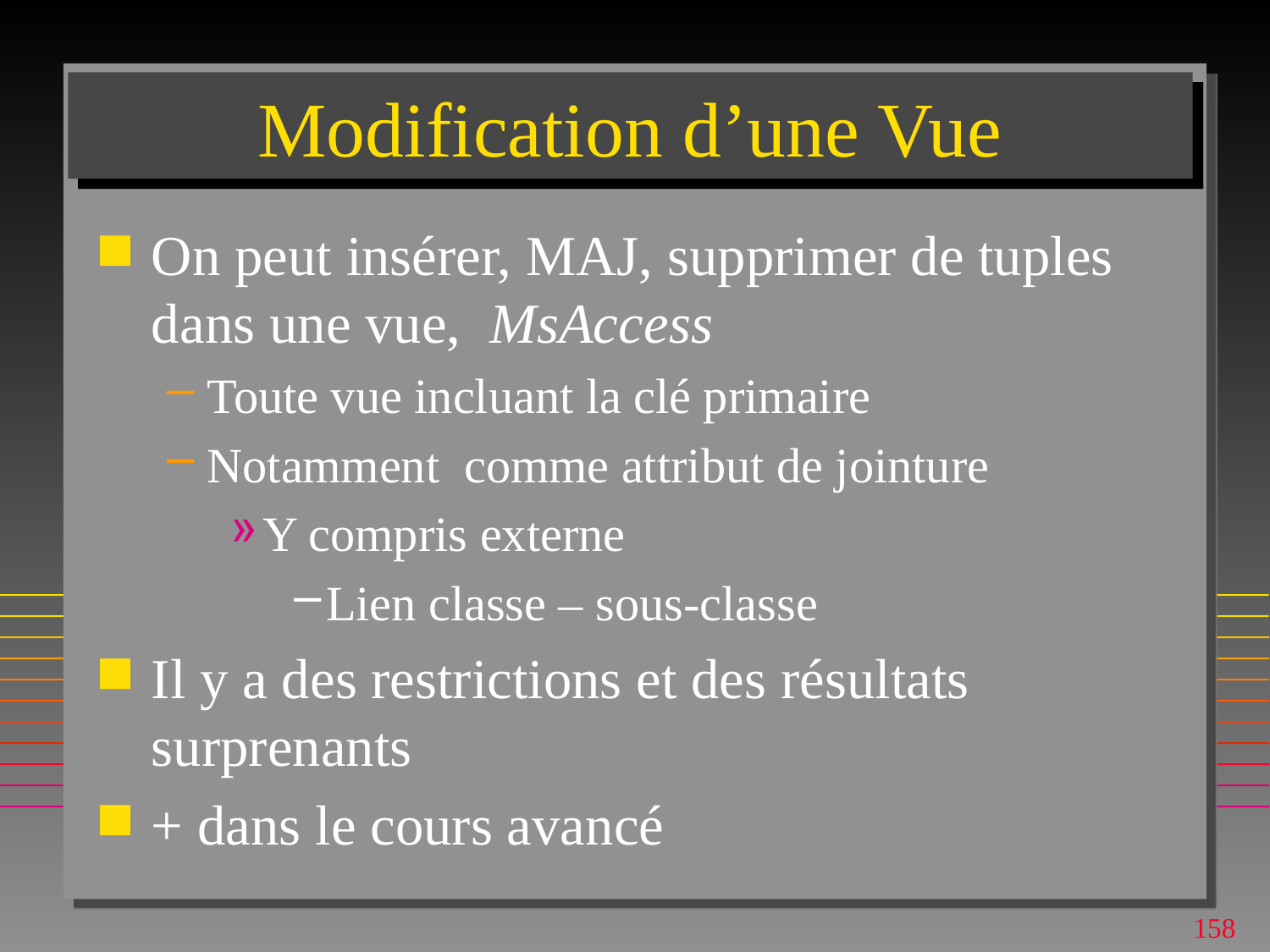

# Modification d’une Vue
On peut insérer, MAJ, supprimer de tuples dans une vue,  MsAccess
Toute vue incluant la clé primaire
Notamment  comme attribut de jointure
Y compris externe
Lien classe – sous-classe
Il y a des restrictions et des résultats surprenants
+ dans le cours avancé